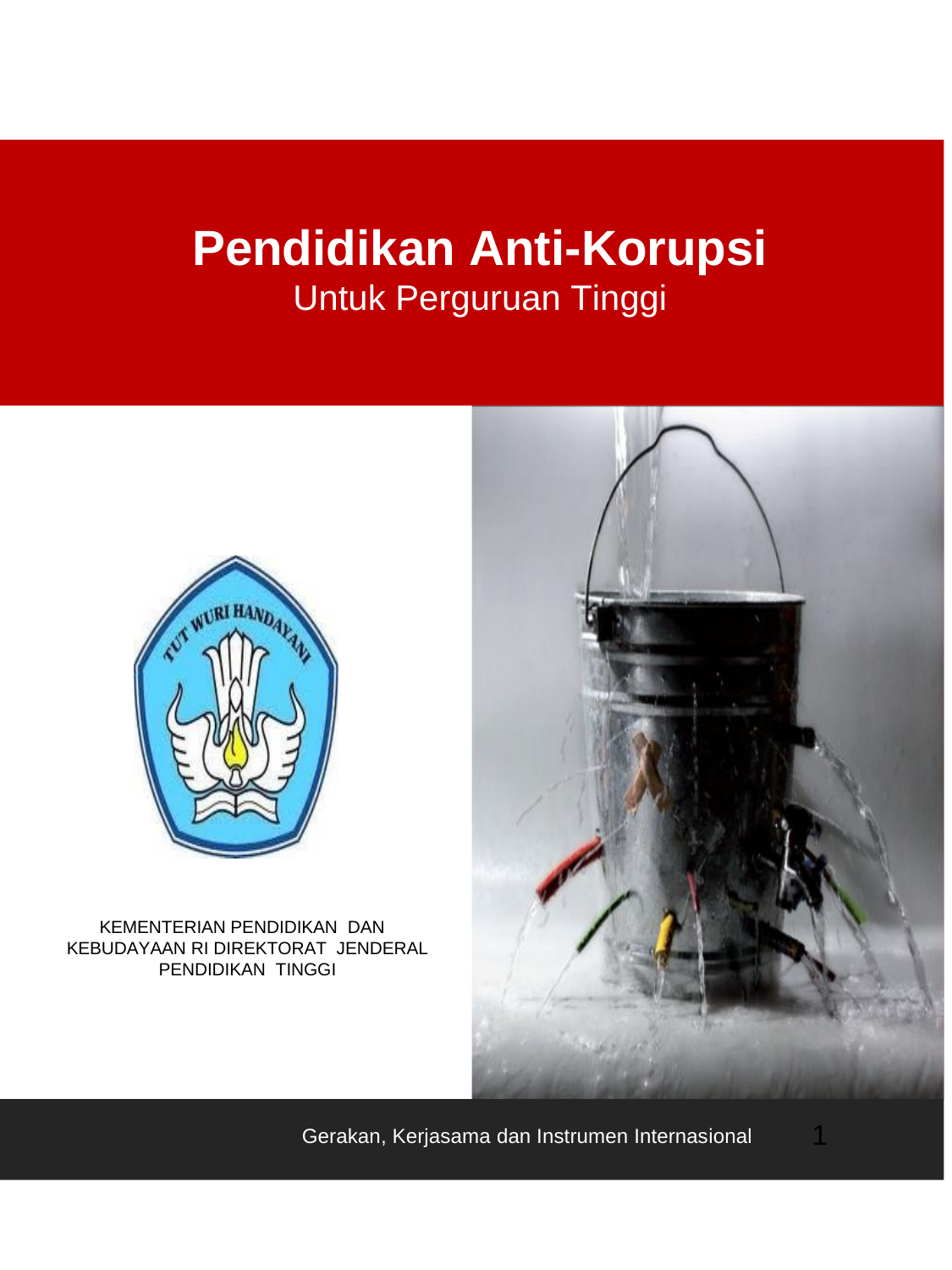

Pendidikan Anti-Korupsi
Untuk Perguruan Tinggi

KEMENTERIAN PENDIDIKAN  DAN KEBUDAYAAN RI DIREKTORAT  JENDERAL PENDIDIKAN  TINGGI

11

Gerakan, Kerjasama dan Instrumen Internasional          1